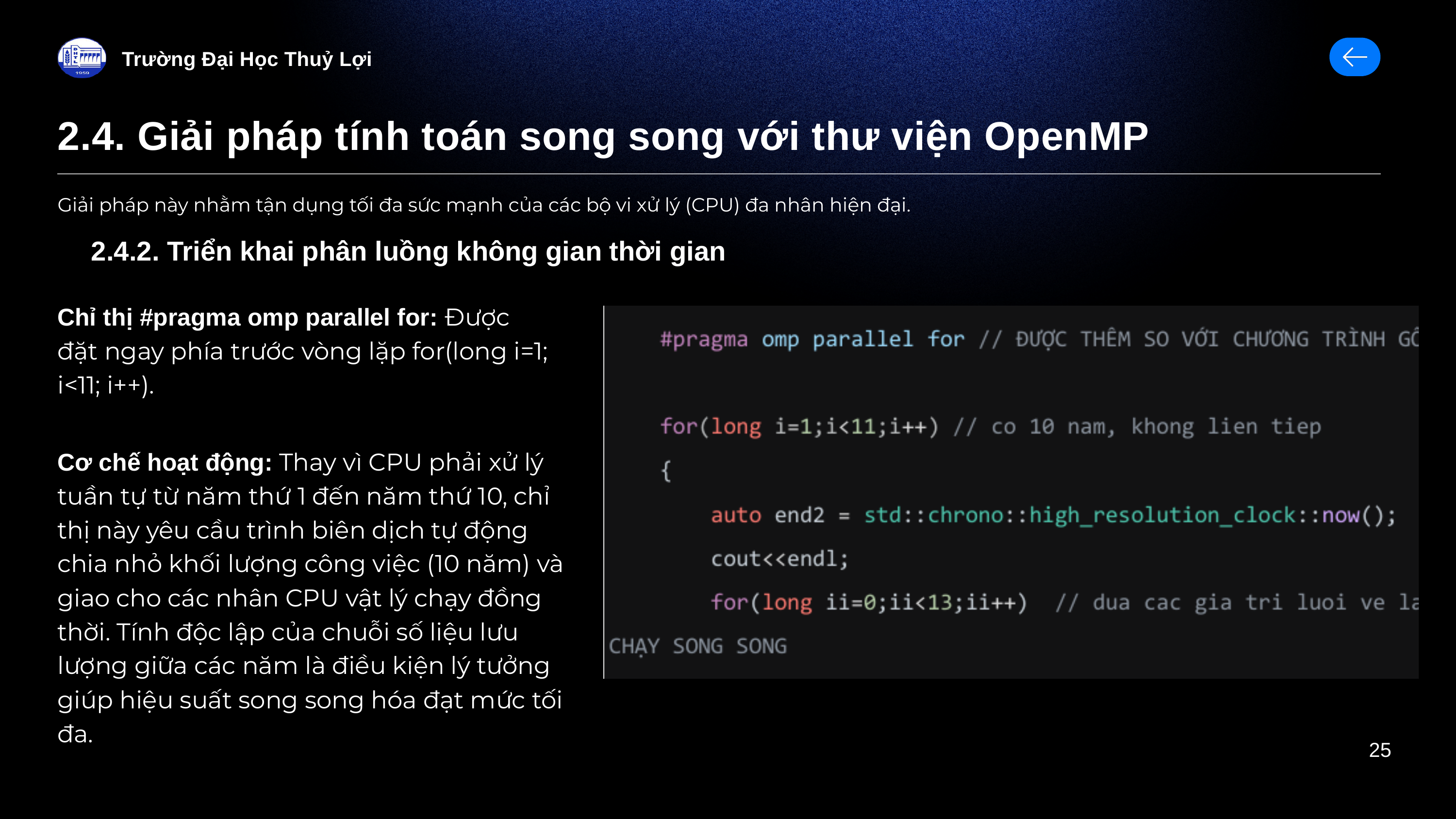

Trường Đại Học Thuỷ Lợi

2.4. Giải pháp tính toán song song với thư viện OpenMP

Giải pháp này nhằm tận dụng tối đa sức mạnh của các bộ vi xử lý (CPU) đa nhân hiện đại.
2.4.2. Triển khai phân luồng không gian thời gian
Chỉ thị #pragma omp parallel for: Được đặt ngay phía trước vòng lặp for(long i=1; i<11; i++).

Cơ chế hoạt động: Thay vì CPU phải xử lý tuần tự từ năm thứ 1 đến năm thứ 10, chỉ thị này yêu cầu trình biên dịch tự động chia nhỏ khối lượng công việc (10 năm) và giao cho các nhân CPU vật lý chạy đồng thời. Tính độc lập của chuỗi số liệu lưu lượng giữa các năm là điều kiện lý tưởng giúp hiệu suất song song hóa đạt mức tối đa.
25